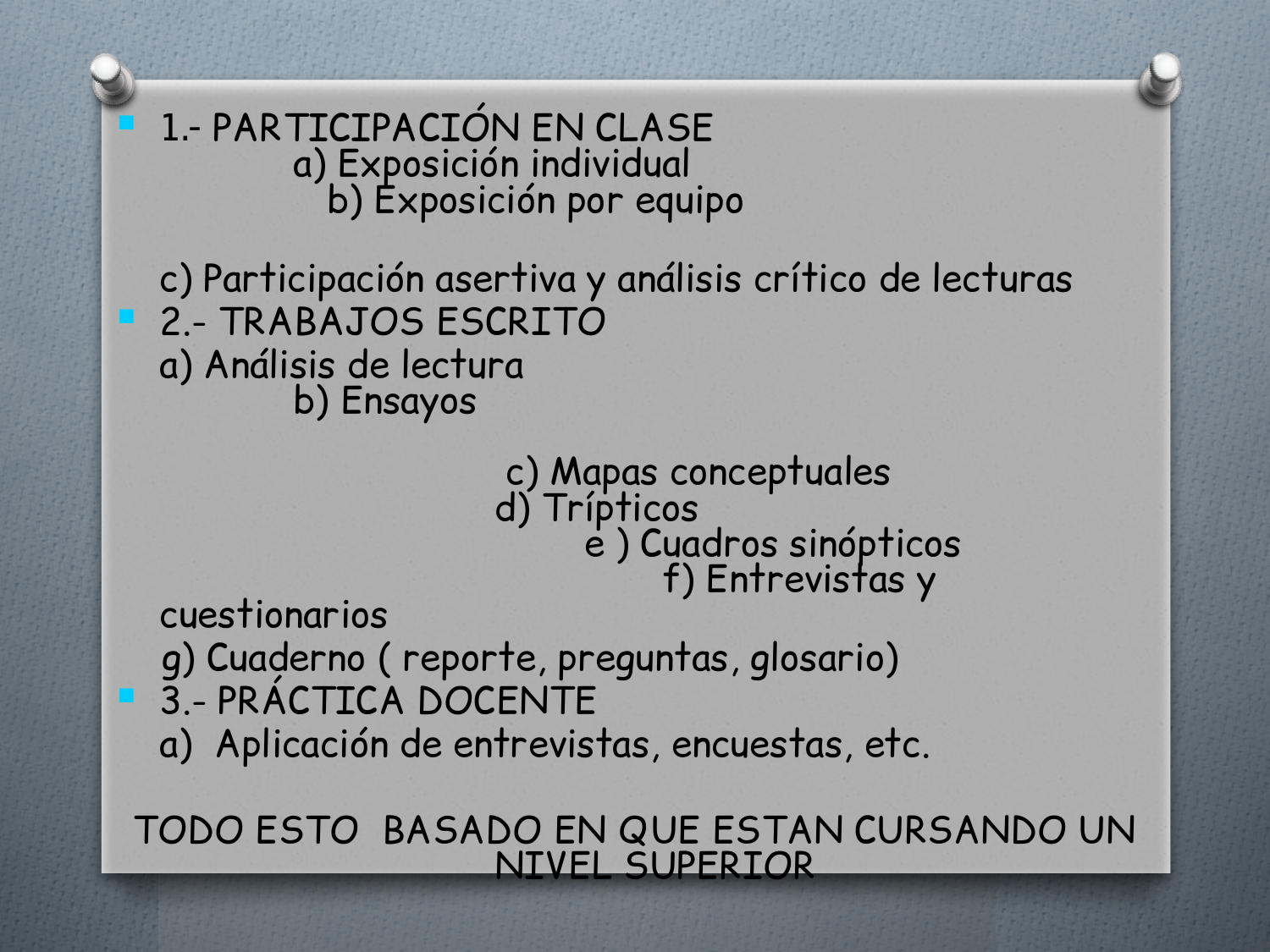

1.- PARTICIPACIÓN EN CLASE                                                   a) Exposición individual                                                         b) Exposición por equipo
	c) Participación asertiva y análisis crítico de lecturas
2.- TRABAJOS ESCRITO
	a) Análisis de lectura                                                                    b) Ensayos                                                                                                                                                                                     c) Mapas conceptuales                                                      d) Trípticos                                                                               e ) Cuadros sinópticos                                                              f) Entrevistas y cuestionarios
    g) Cuaderno ( reporte, preguntas, glosario)
3.- PRÁCTICA DOCENTE
	a)  Aplicación de entrevistas, encuestas, etc.

TODO ESTO  BASADO EN QUE ESTAN CURSANDO UN NIVEL SUPERIOR